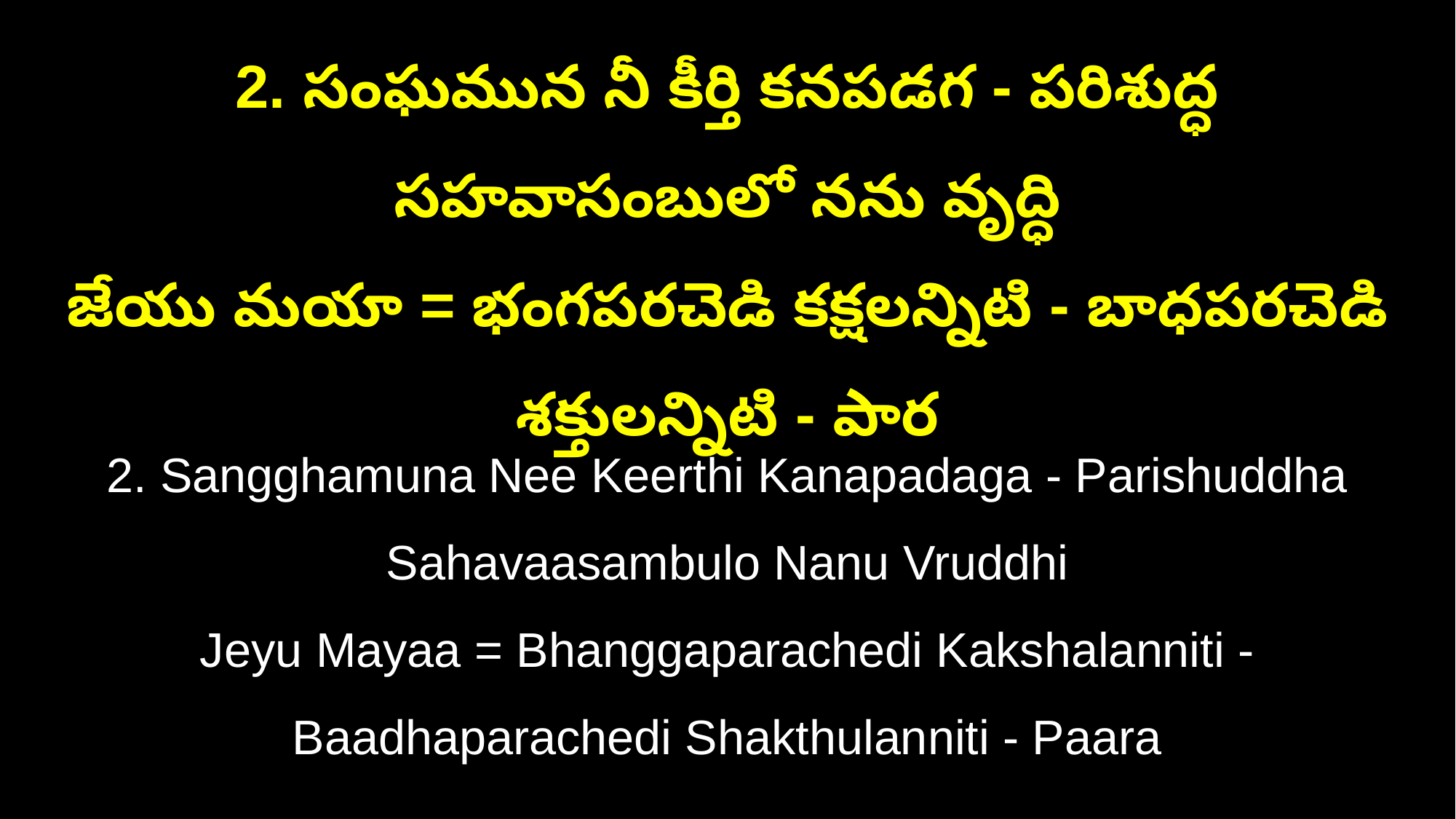

2. సంఘమున నీ కీర్తి కనపడగ - పరిశుద్ధ సహవాసంబులో నను వృద్ధి
జేయు మయా = భంగపరచెడి కక్షలన్నిటి - బాధపరచెడి శక్తులన్నిటి - పార
2. Sangghamuna Nee Keerthi Kanapadaga - Parishuddha Sahavaasambulo Nanu Vruddhi
Jeyu Mayaa = Bhanggaparachedi Kakshalanniti - Baadhaparachedi Shakthulanniti - Paara